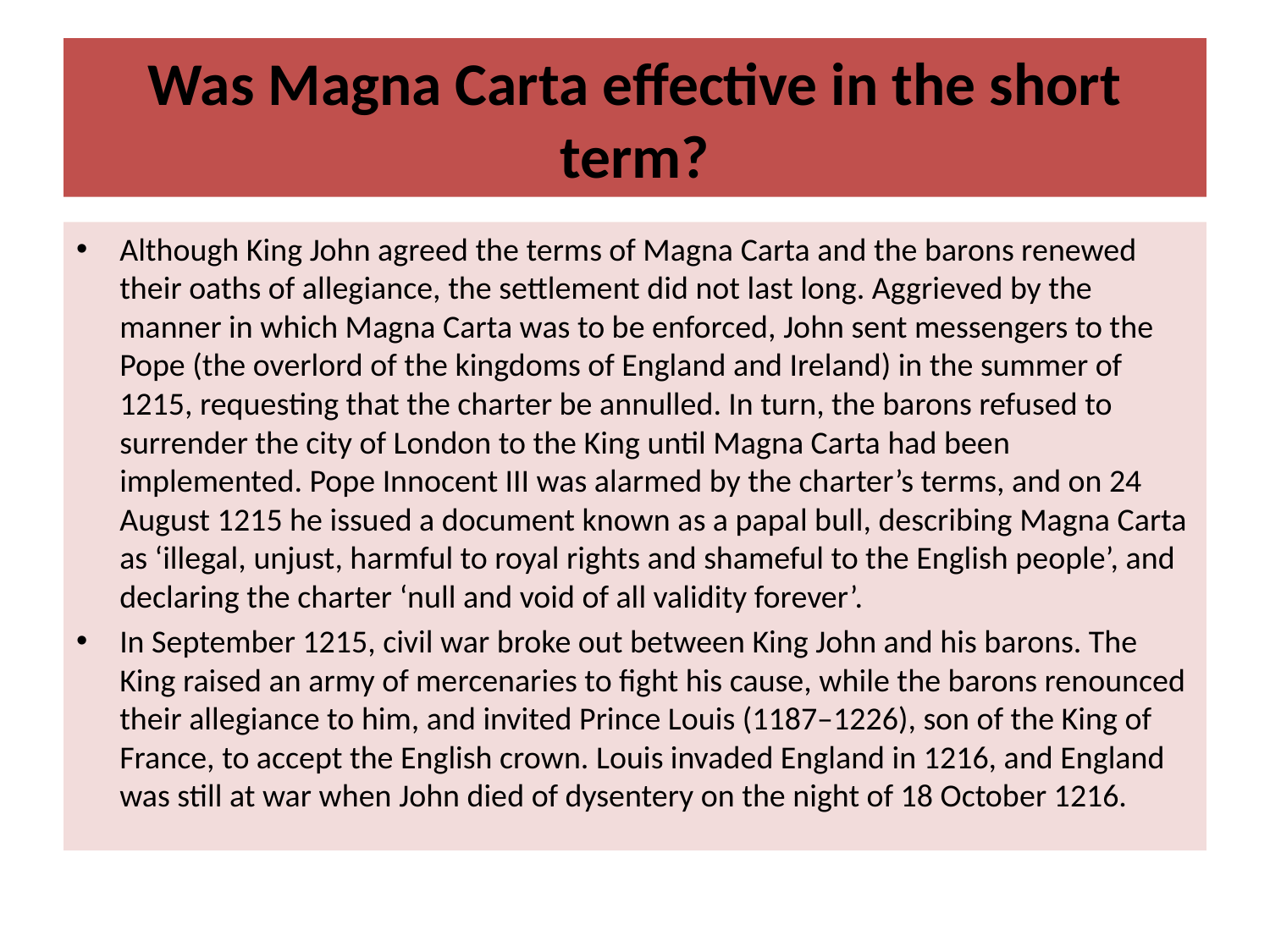

# Was Magna Carta effective in the short term?
Although King John agreed the terms of Magna Carta and the barons renewed their oaths of allegiance, the settlement did not last long. Aggrieved by the manner in which Magna Carta was to be enforced, John sent messengers to the Pope (the overlord of the kingdoms of England and Ireland) in the summer of 1215, requesting that the charter be annulled. In turn, the barons refused to surrender the city of London to the King until Magna Carta had been implemented. Pope Innocent III was alarmed by the charter’s terms, and on 24 August 1215 he issued a document known as a papal bull, describing Magna Carta as ‘illegal, unjust, harmful to royal rights and shameful to the English people’, and declaring the charter ‘null and void of all validity forever’.
In September 1215, civil war broke out between King John and his barons. The King raised an army of mercenaries to fight his cause, while the barons renounced their allegiance to him, and invited Prince Louis (1187–1226), son of the King of France, to accept the English crown. Louis invaded England in 1216, and England was still at war when John died of dysentery on the night of 18 October 1216.